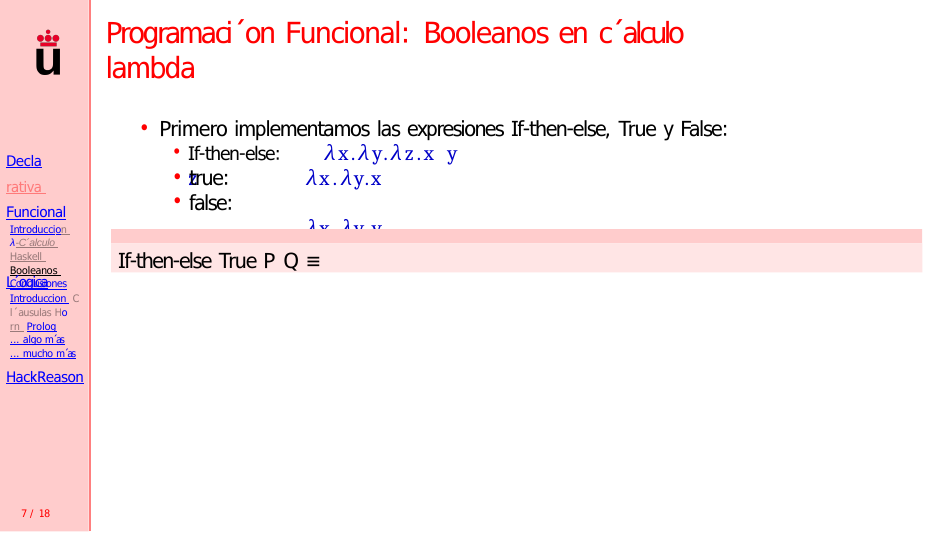

# Programaci´on Funcional: Booleanos en c´alculo lambda
Primero implementamos las expresiones If-then-else, True y False:
If-then-else:	λx.λy.λz.x y  z
Declarativa  Funcional
Introduccion  λ-C´alculo  Haskell  Booleanos  Conclusiones
true:
λx.λy.x  λx.λy.y
false:

If-then-else True P Q ≡
L´ogica
Introduccion  Cl´ausulas Horn  Prolog
... algo m´as
... mucho m´as
HackReason
7 / 18